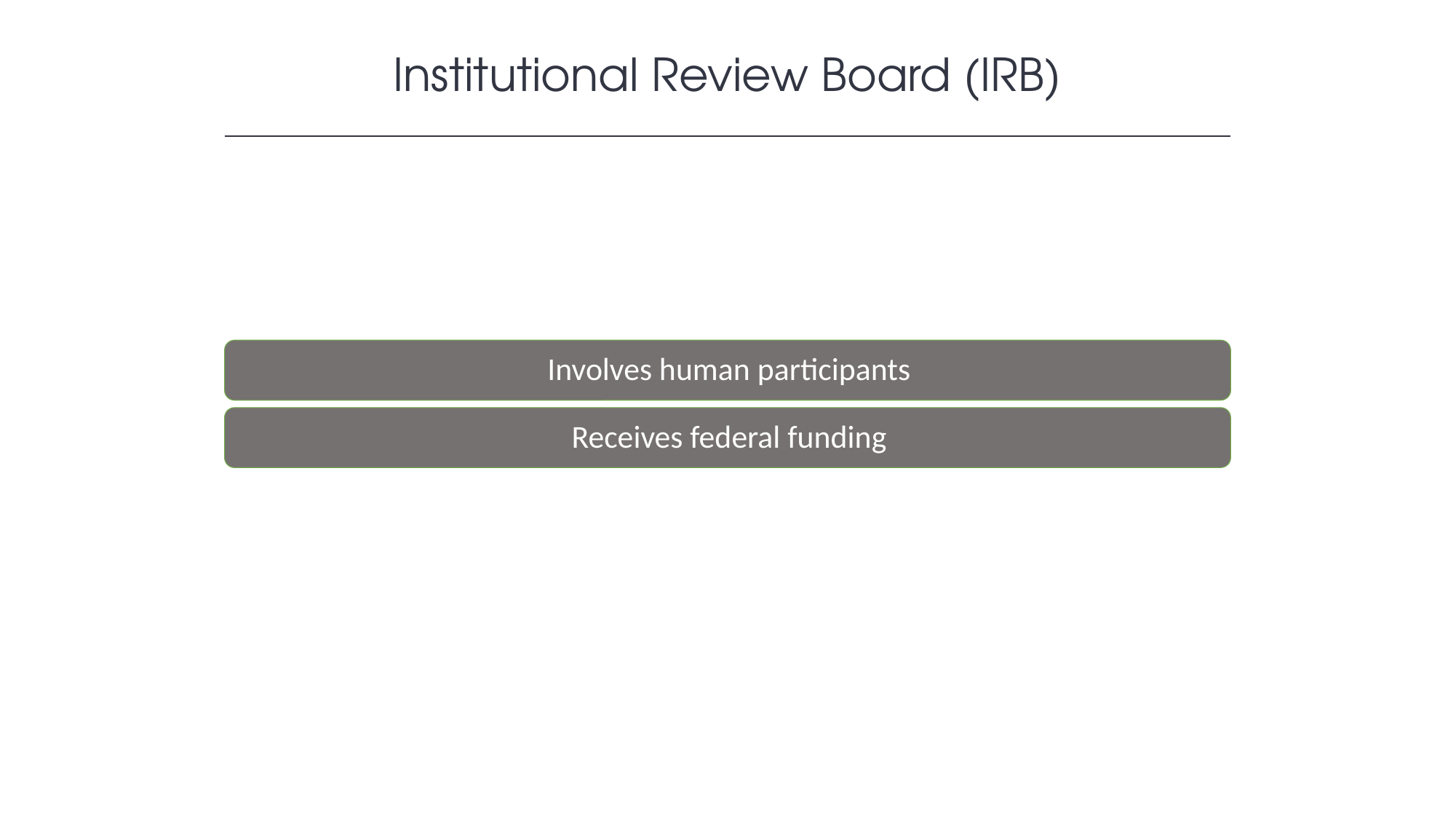

Institutional Review Board (IRB)
HAWKES LEARNING
Involves human participants
Receives federal funding